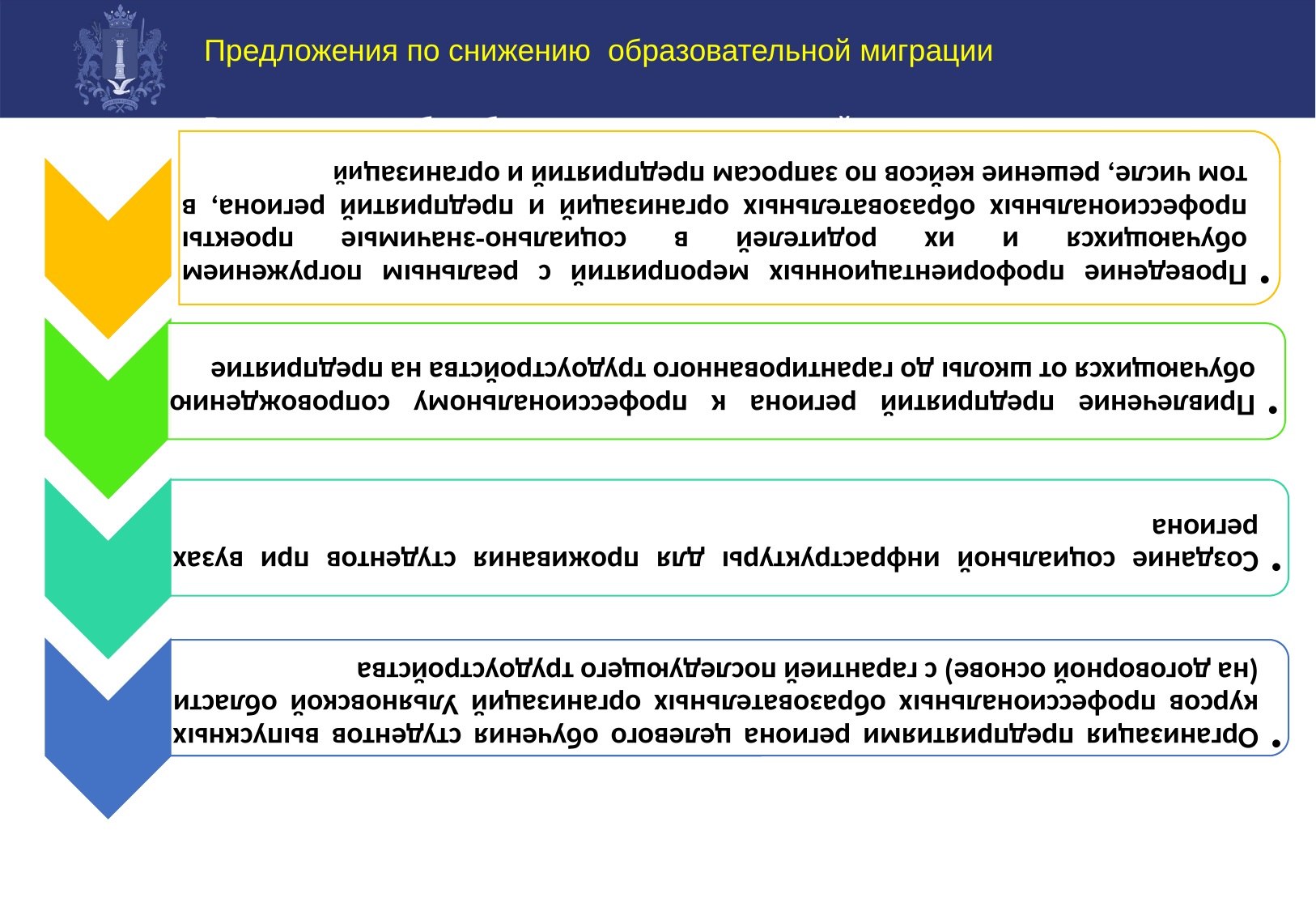

Предложения по снижению  образовательной миграции
Руководителям общеобразовательных организаций

Проведение профориентационных мероприятий с реальным погружением обучающихся и их родителей в социально-значимые проекты профессиональных образовательных организаций и предприятий региона, в том числе, решение кейсов по запросам предприятий и организаций

Привлечение предприятий региона к профессиональному сопровождению обучающихся от школы до гарантированного трудоустройства на предприятие

Создание социальной инфраструктуры для проживания студентов при вузах региона

Организация предприятиями региона целевого обучения студентов выпускных курсов профессиональных образовательных организаций Ульяновской области (на договорной основе) с гарантией последующего трудоустройства